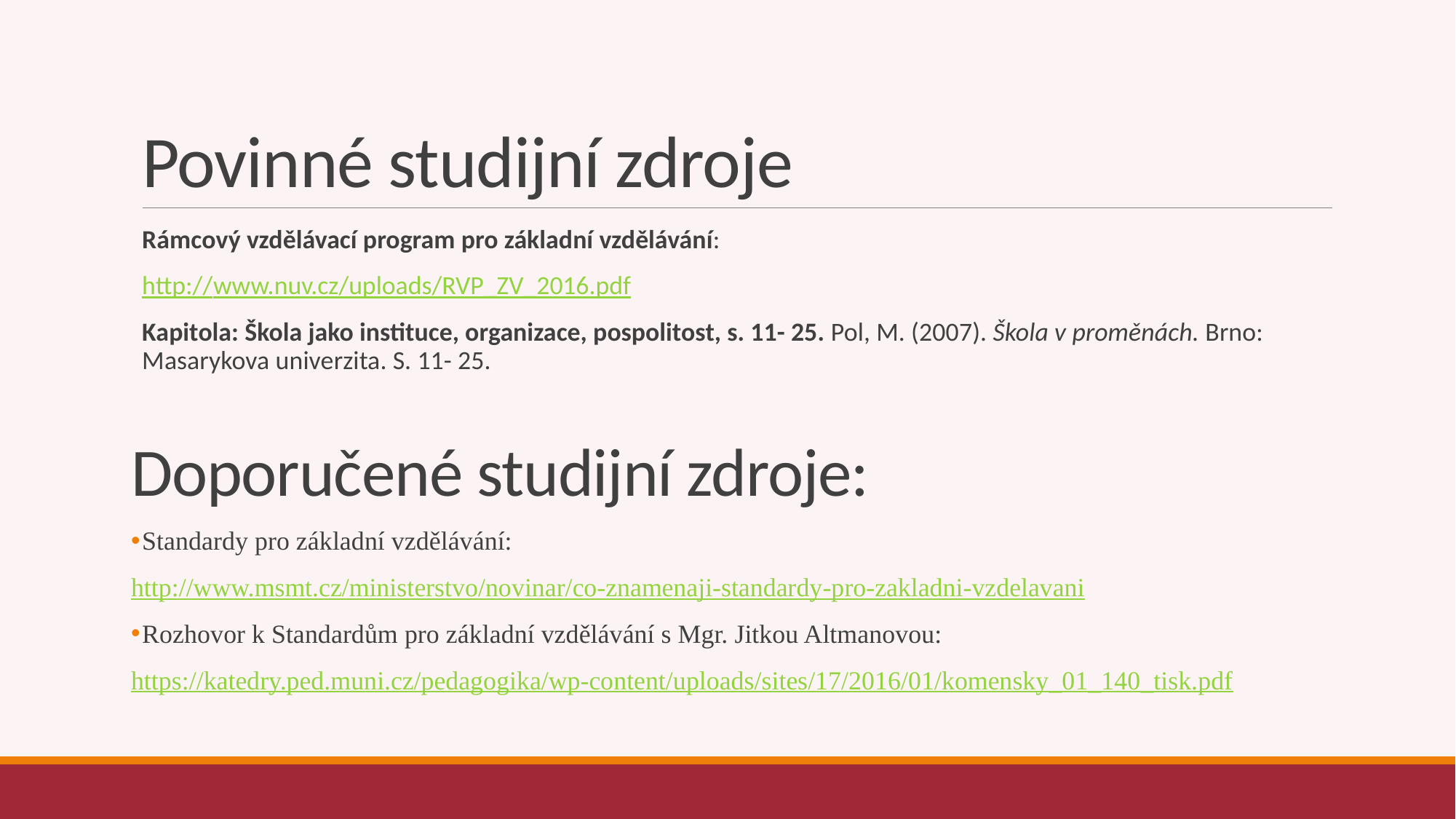

# Povinné studijní zdroje
Rámcový vzdělávací program pro základní vzdělávání:
http://www.nuv.cz/uploads/RVP_ZV_2016.pdf
Kapitola: Škola jako instituce, organizace, pospolitost, s. 11- 25. Pol, M. (2007). Škola v proměnách. Brno: Masarykova univerzita. S. 11- 25.

Doporučené studijní zdroje:
Standardy pro základní vzdělávání:
http://www.msmt.cz/ministerstvo/novinar/co-znamenaji-standardy-pro-zakladni-vzdelavani
Rozhovor k Standardům pro základní vzdělávání s Mgr. Jitkou Altmanovou:
https://katedry.ped.muni.cz/pedagogika/wp-content/uploads/sites/17/2016/01/komensky_01_140_tisk.pdf